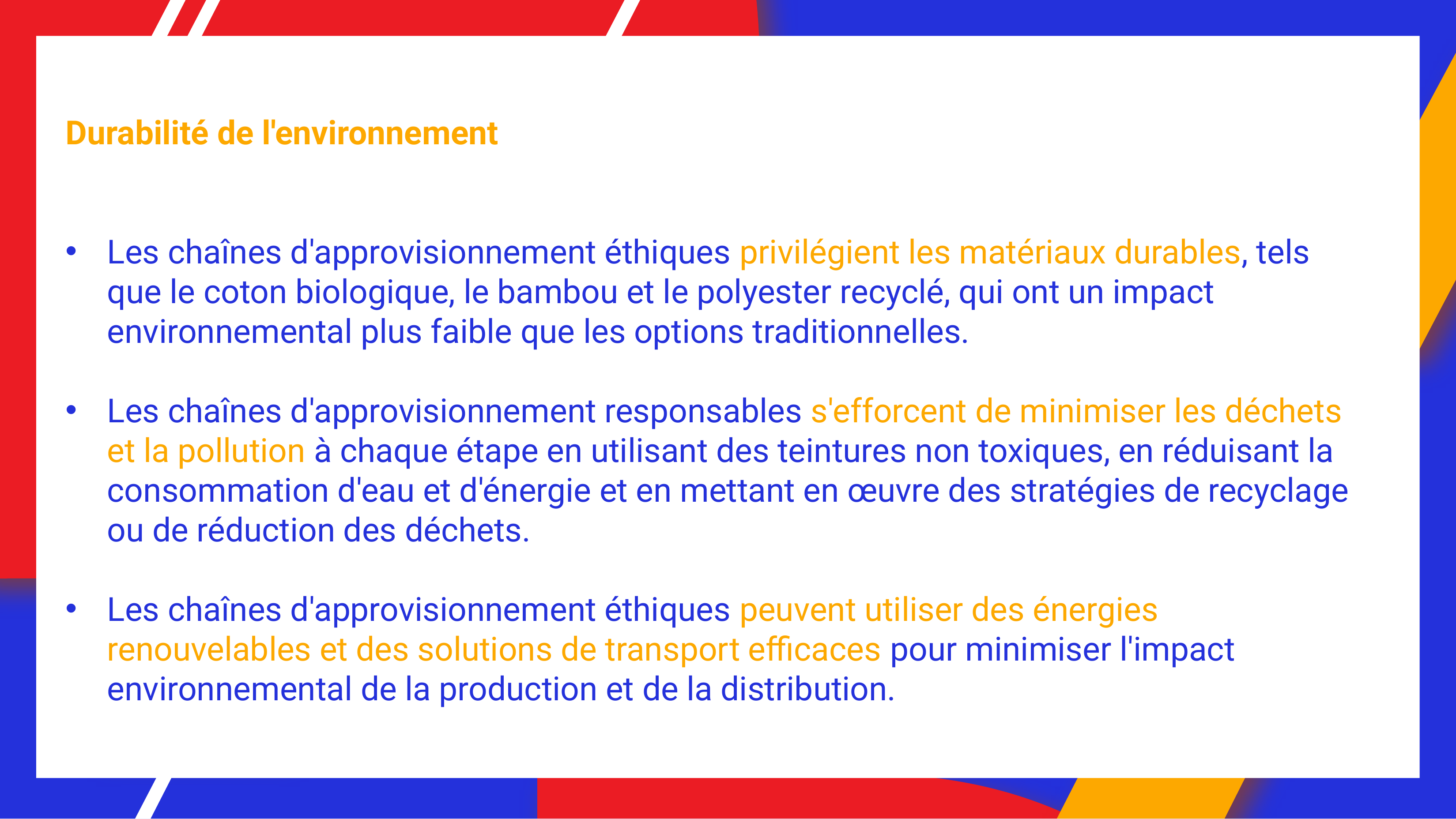

Durabilité de l'environnement

Les chaînes d'approvisionnement éthiques privilégient les matériaux durables, tels que le coton biologique, le bambou et le polyester recyclé, qui ont un impact environnemental plus faible que les options traditionnelles.

Les chaînes d'approvisionnement responsables s'efforcent de minimiser les déchets et la pollution à chaque étape en utilisant des teintures non toxiques, en réduisant la consommation d'eau et d'énergie et en mettant en œuvre des stratégies de recyclage ou de réduction des déchets.

Les chaînes d'approvisionnement éthiques peuvent utiliser des énergies renouvelables et des solutions de transport efficaces pour minimiser l'impact environnemental de la production et de la distribution.